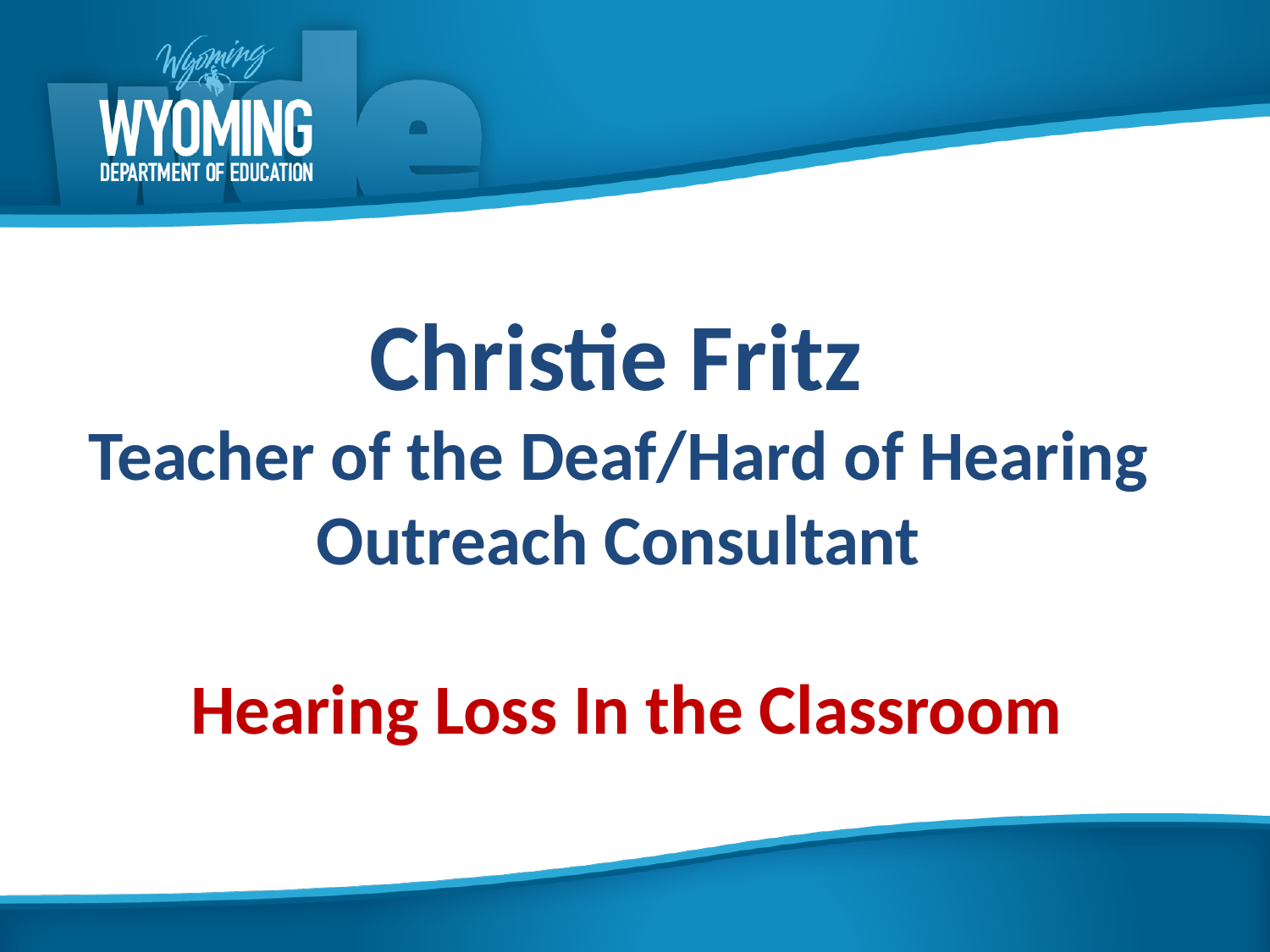

# Christie Fritz Teacher of the Deaf/Hard of Hearing
Outreach Consultant
Hearing Loss In the Classroom